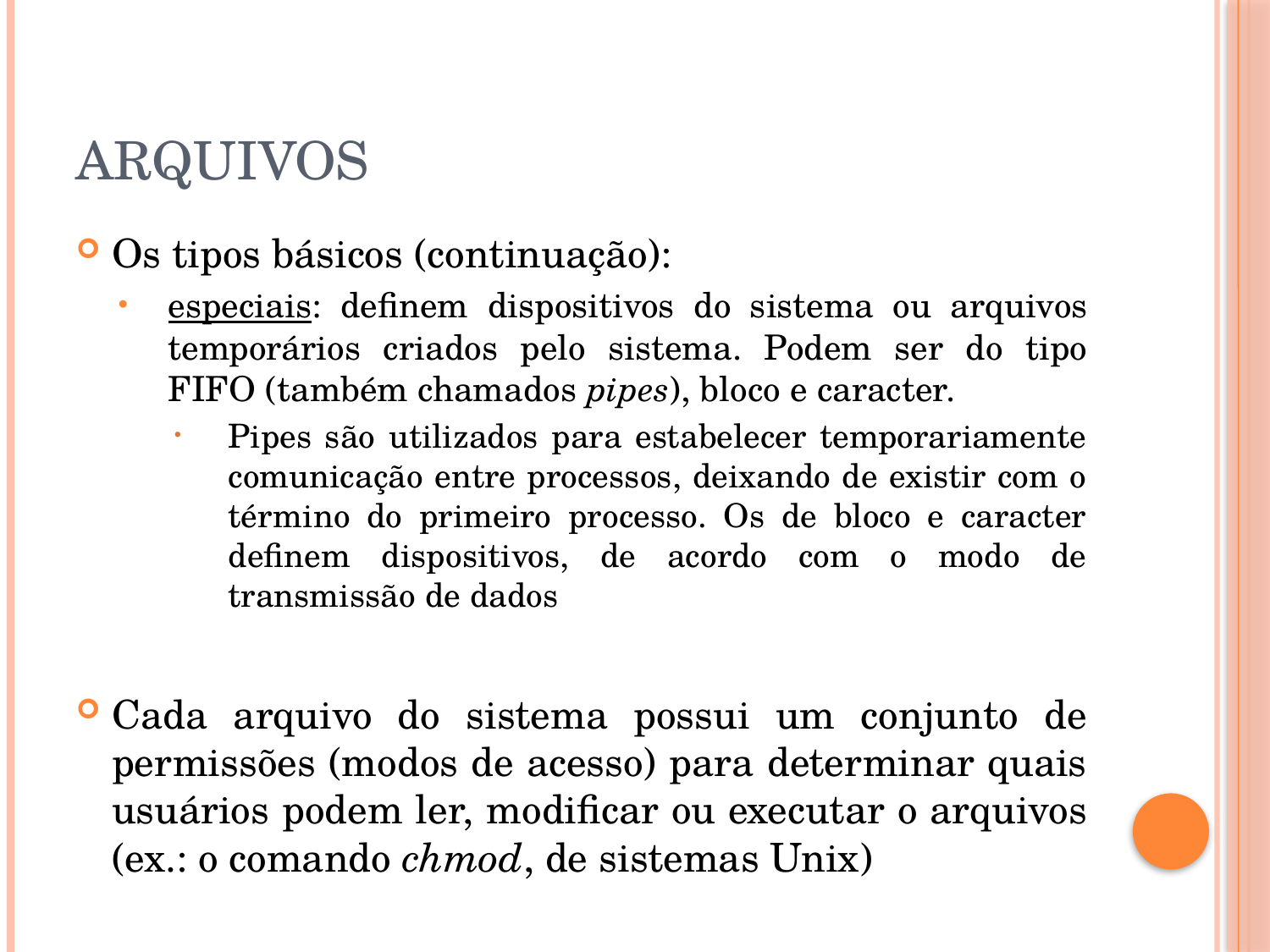

# Arquivos
Os tipos básicos (continuação):
especiais: definem dispositivos do sistema ou arquivos temporários criados pelo sistema. Podem ser do tipo FIFO (também chamados pipes), bloco e caracter.
Pipes são utilizados para estabelecer temporariamente comunicação entre processos, deixando de existir com o término do primeiro processo. Os de bloco e caracter definem dispositivos, de acordo com o modo de transmissão de dados

Cada arquivo do sistema possui um conjunto de permissões (modos de acesso) para determinar quais usuários podem ler, modificar ou executar o arquivos (ex.: o comando chmod, de sistemas Unix)